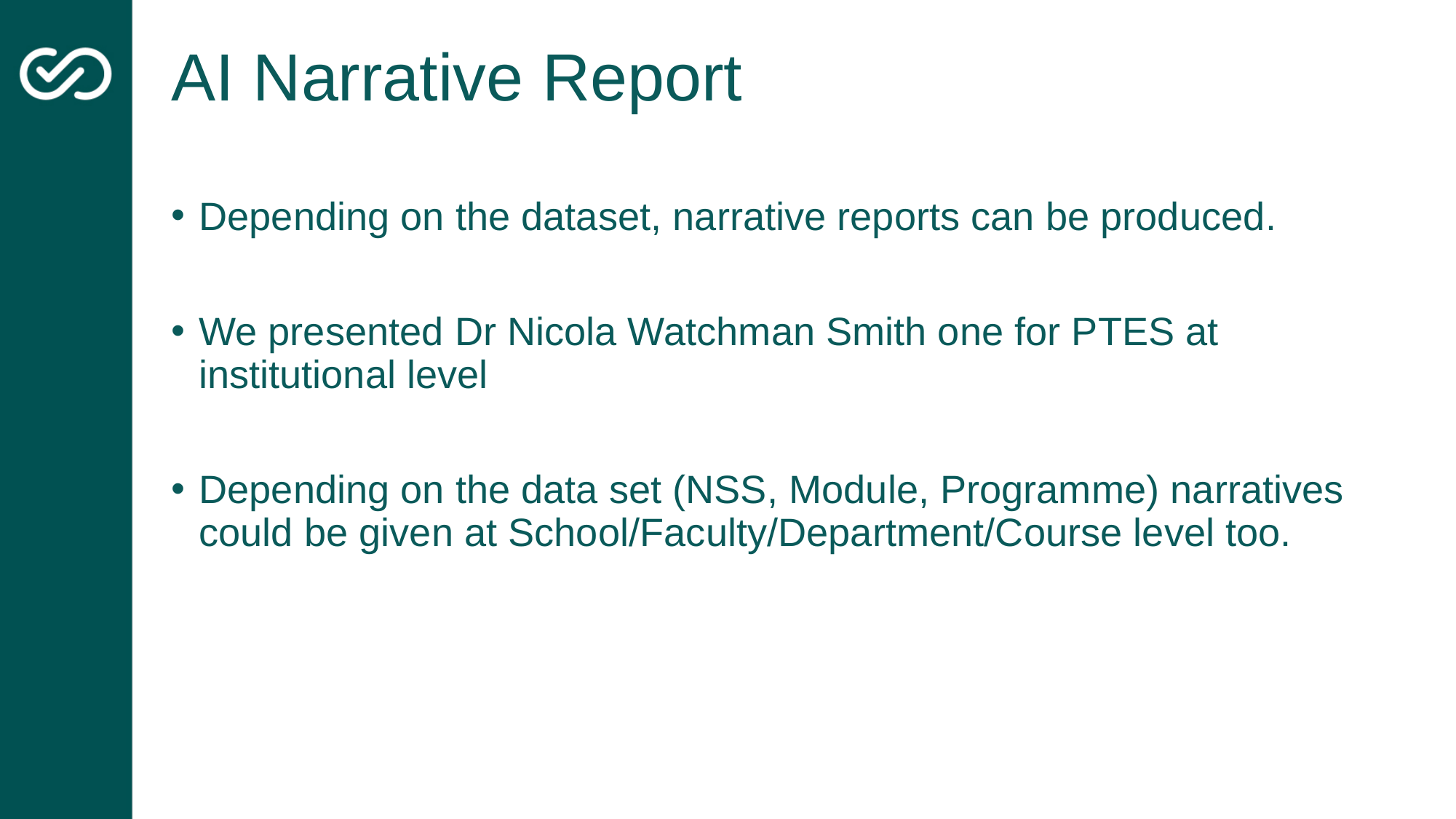

# AI Narrative Report
Depending on the dataset, narrative reports can be produced.

We presented Dr Nicola Watchman Smith one for PTES at institutional level

Depending on the data set (NSS, Module, Programme) narratives could be given at School/Faculty/Department/Course level too.